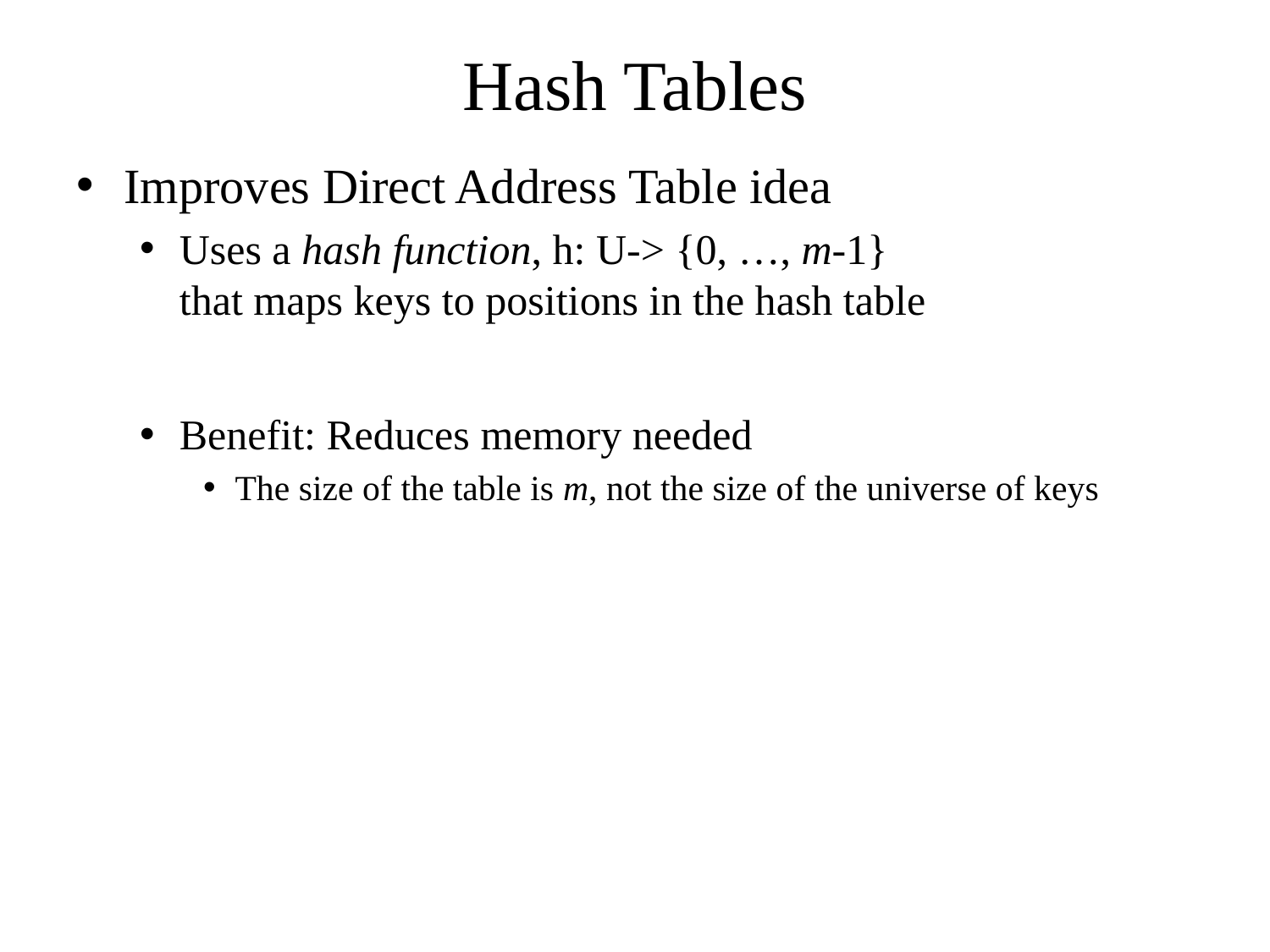

# Hash Tables
Improves Direct Address Table idea
Uses a hash function, h: U-> {0, …, m-1}
that maps keys to positions in the hash table

Benefit: Reduces memory needed
The size of the table is m, not the size of the universe of keys